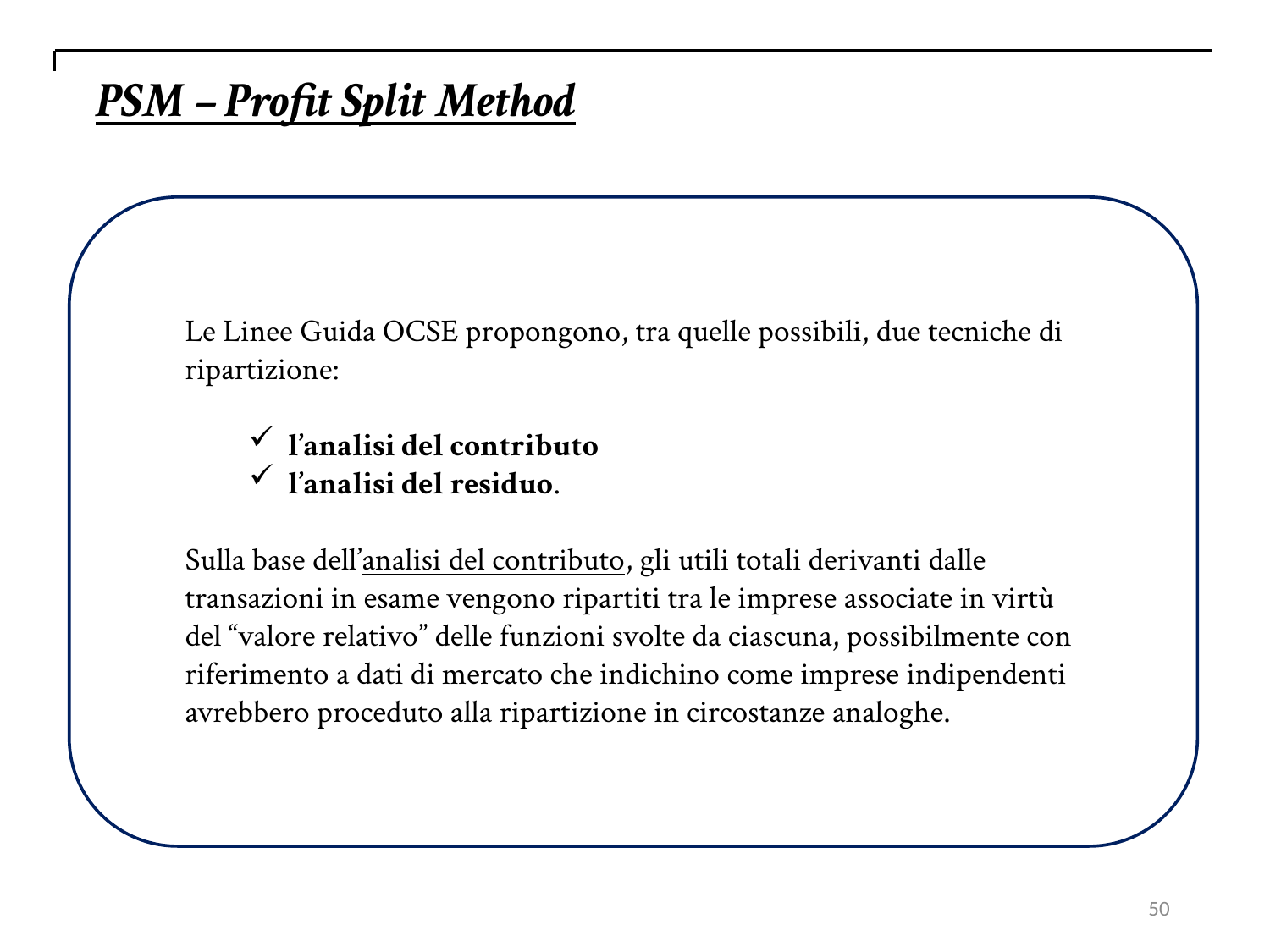

PSM – Profit Split Method

Le Linee Guida OCSE propongono, tra quelle possibili, due tecniche di ripartizione:

l’analisi del contributo
l’analisi del residuo.

Sulla base dell’analisi del contributo, gli utili totali derivanti dalle transazioni in esame vengono ripartiti tra le imprese associate in virtù del “valore relativo” delle funzioni svolte da ciascuna, possibilmente con riferimento a dati di mercato che indichino come imprese indipendenti avrebbero proceduto alla ripartizione in circostanze analoghe.
50